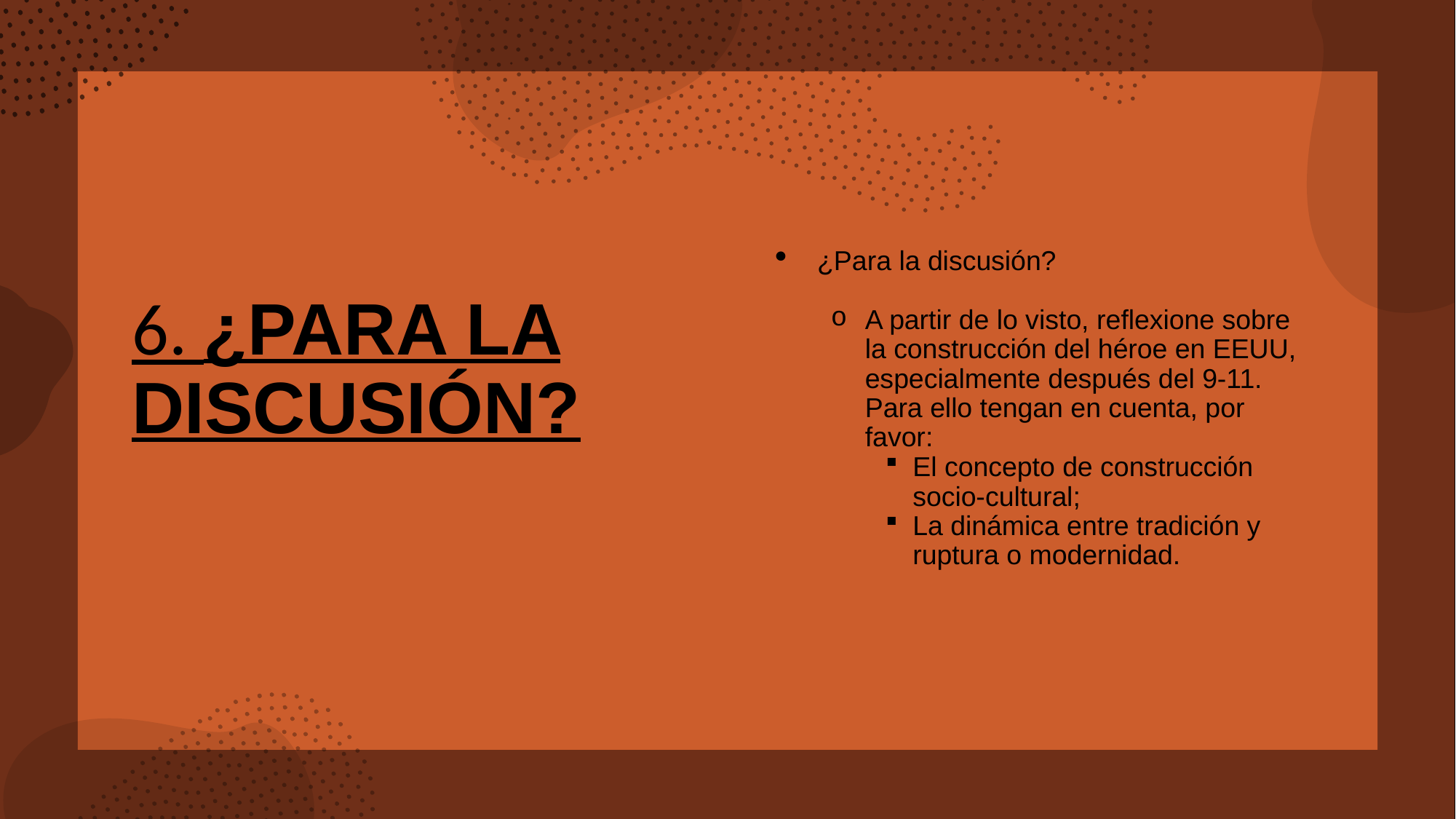

# 6. ¿Para la discusión?

¿Para la discusión?

A partir de lo visto, reflexione sobre la construcción del héroe en EEUU, especialmente después del 9-11. Para ello tengan en cuenta, por favor:
El concepto de construcción socio-cultural;
La dinámica entre tradición y ruptura o modernidad.